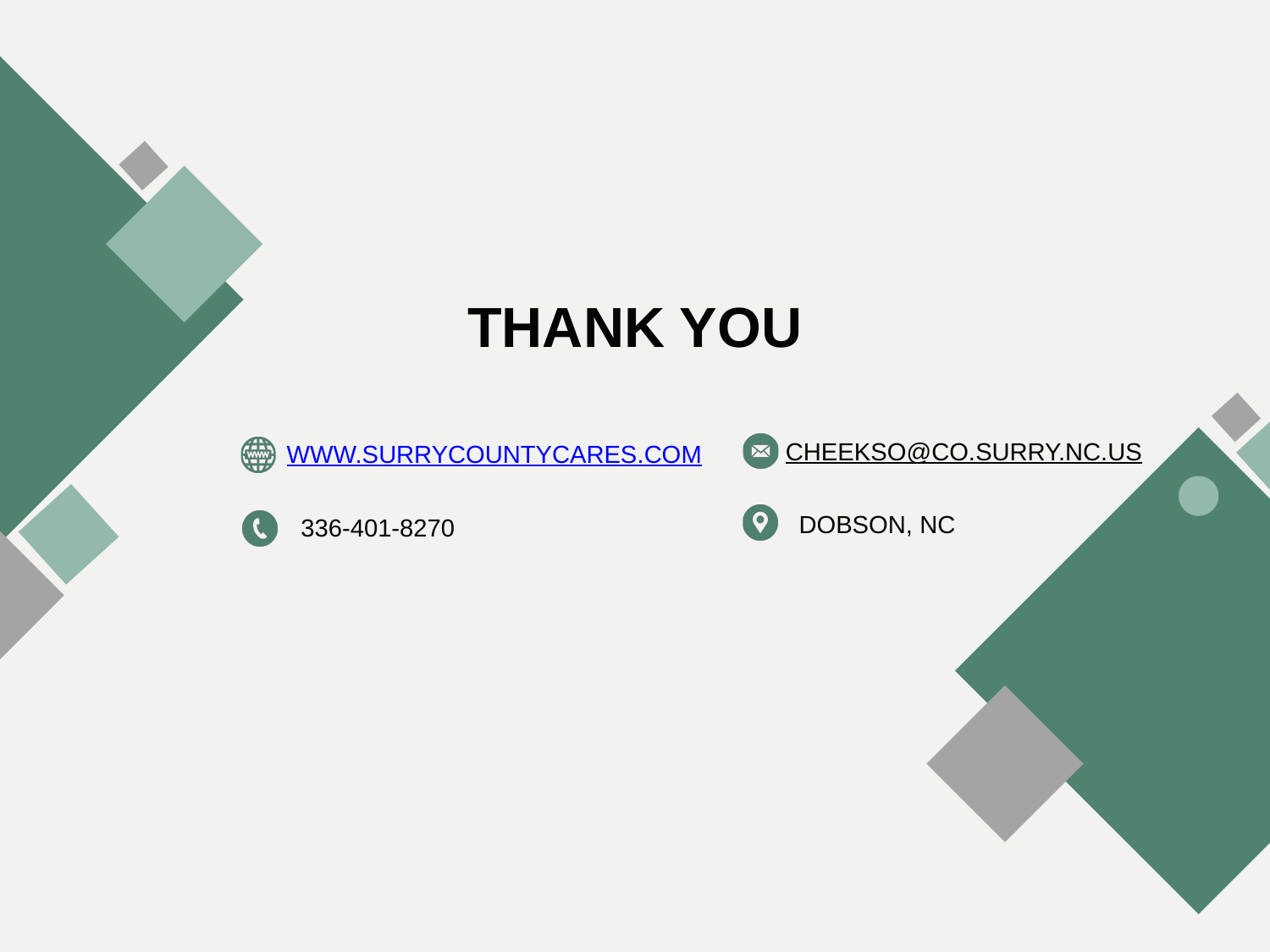

THANK YOU

CHEEKSO@CO.SURRY.NC.US

 WWW.SURRYCOUNTYCARES.COM

DOBSON, NC

336-401-8270